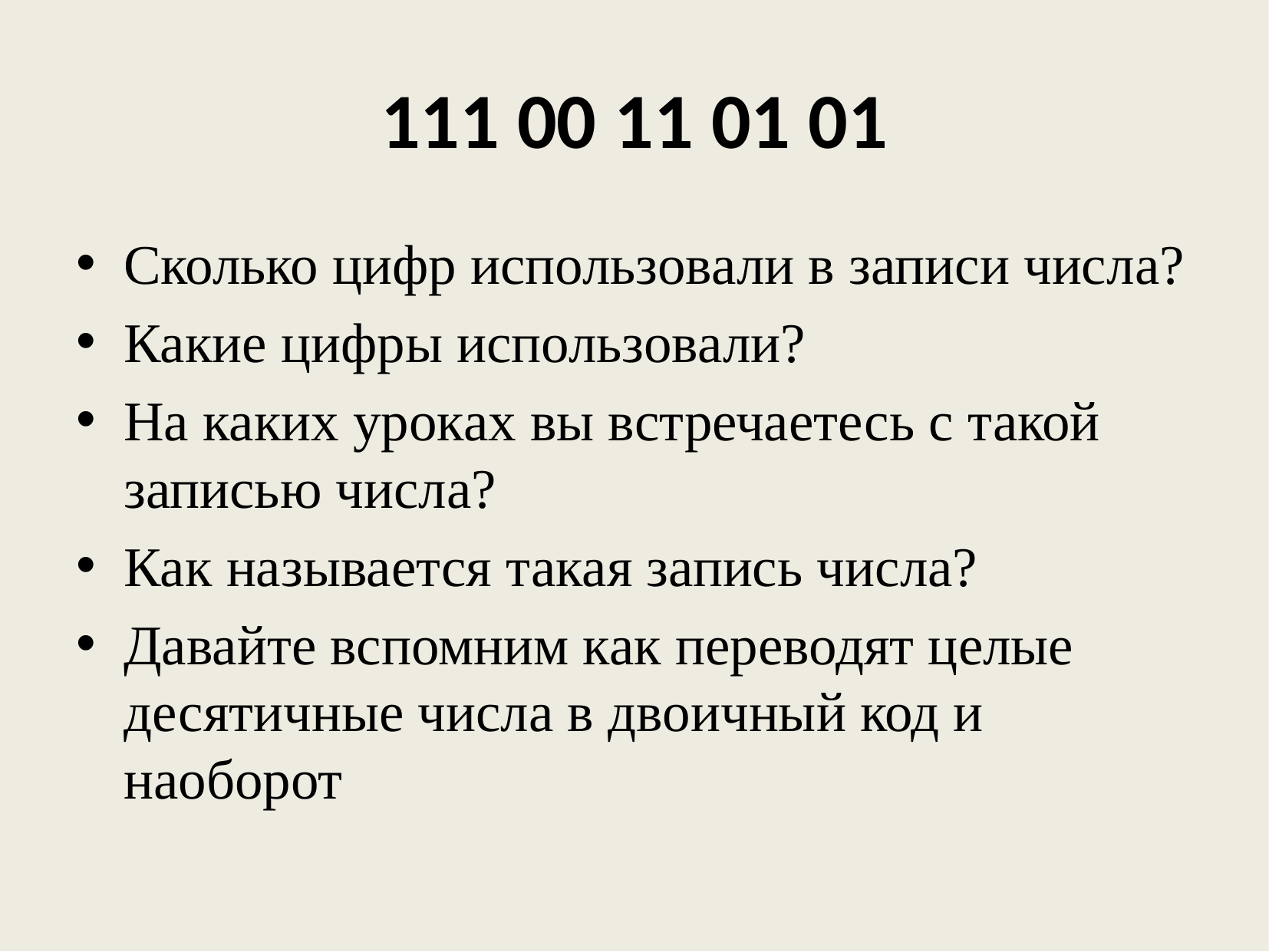

# 111 00 11 01 01
Сколько цифр использовали в записи числа?
Какие цифры использовали?
На каких уроках вы встречаетесь с такой записью числа?
Как называется такая запись числа?
Давайте вспомним как переводят целые десятичные числа в двоичный код и наоборот